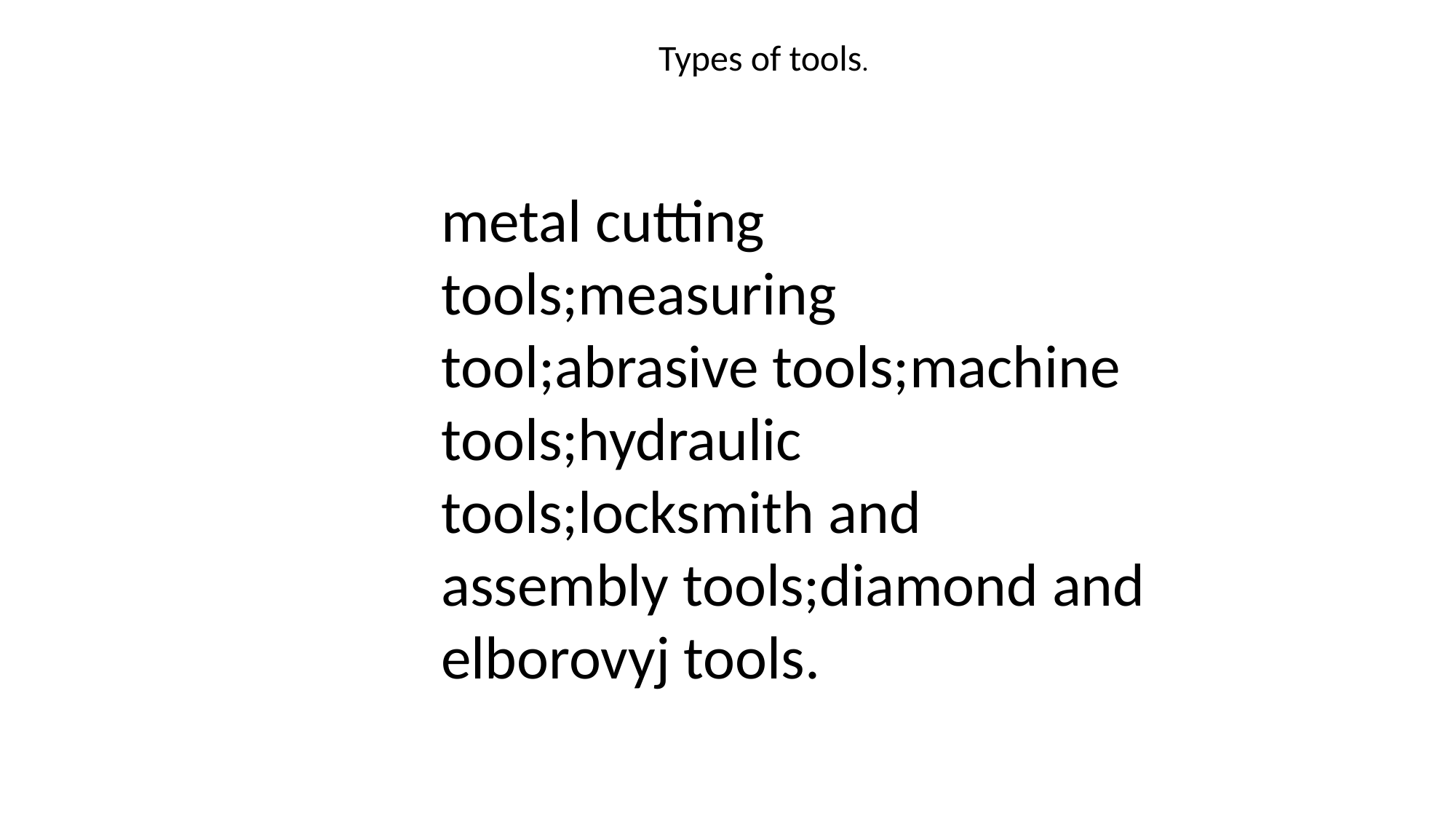

Types of tools.
metal cutting tools;measuring tool;abrasive tools;machine tools;hydraulic tools;locksmith and assembly tools;diamond and elborovyj tools.